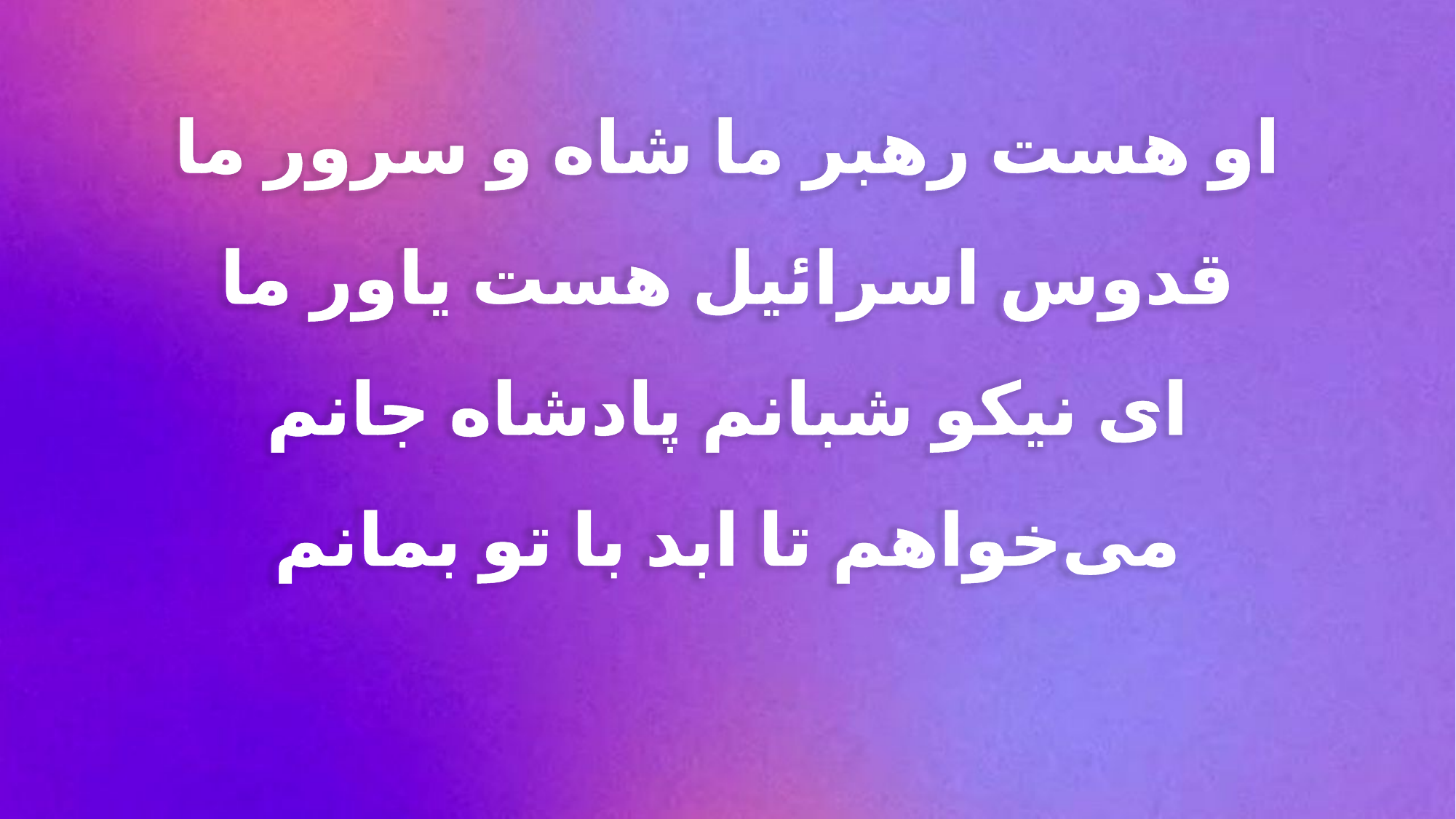

او هست رهبر ما شاه و سرور ما
قدوس اسرائیل هست یاور ما
ای نیکو شبانم پادشاه جانم
می‌خواهم تا ابد با تو بمانم